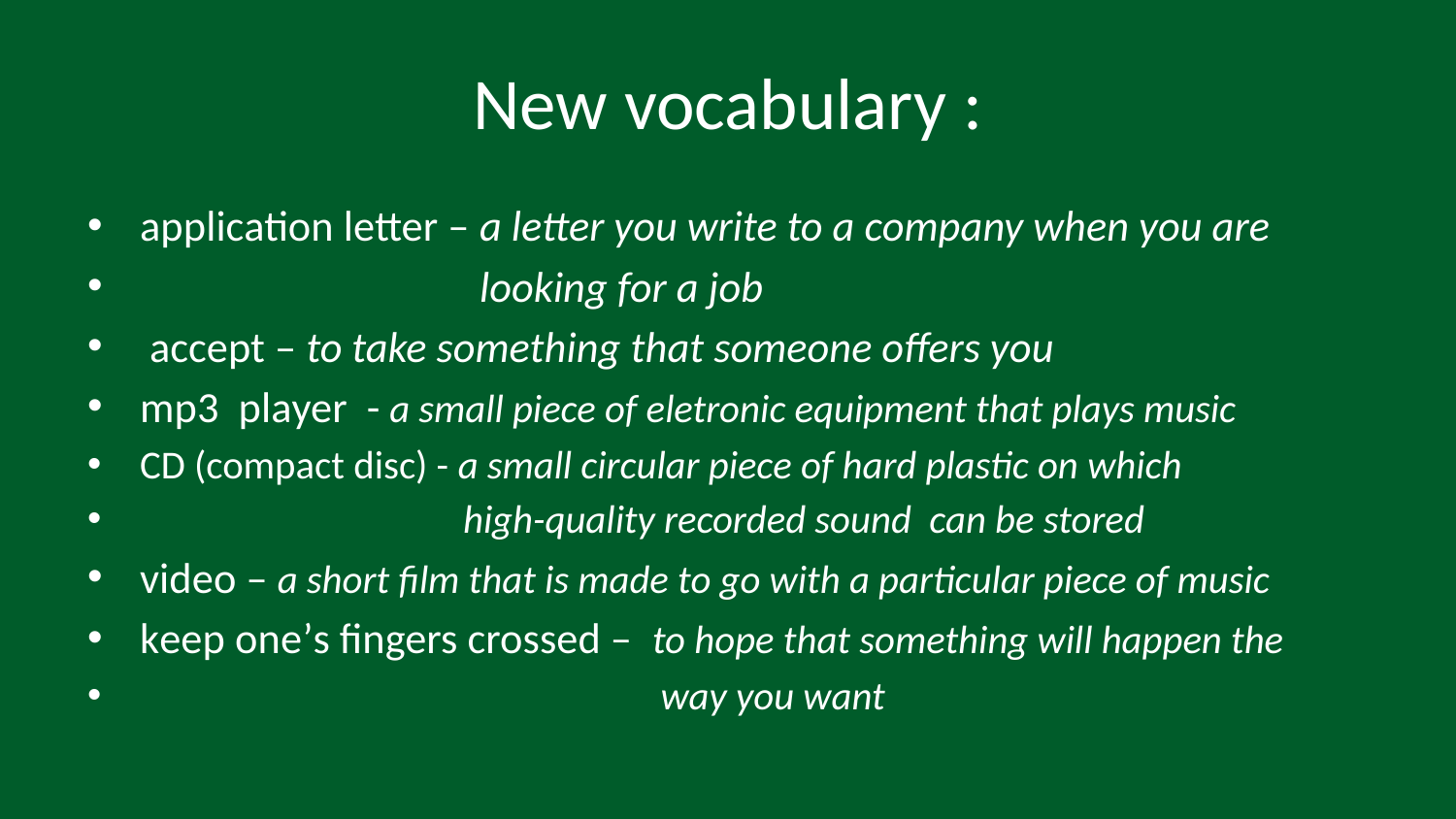

# New vocabulary :
application letter – a letter you write to a company when you are
                                   looking for a job
 accept – to take something that someone offers you
mp3  player  - a small piece of eletronic equipment that plays music
CD (compact disc) - a small circular piece of hard plastic on which
                                    high-quality recorded sound  can be stored
video – a short film that is made to go with a particular piece of music
keep one’s fingers crossed –  to hope that something will happen the
                                                          way you want